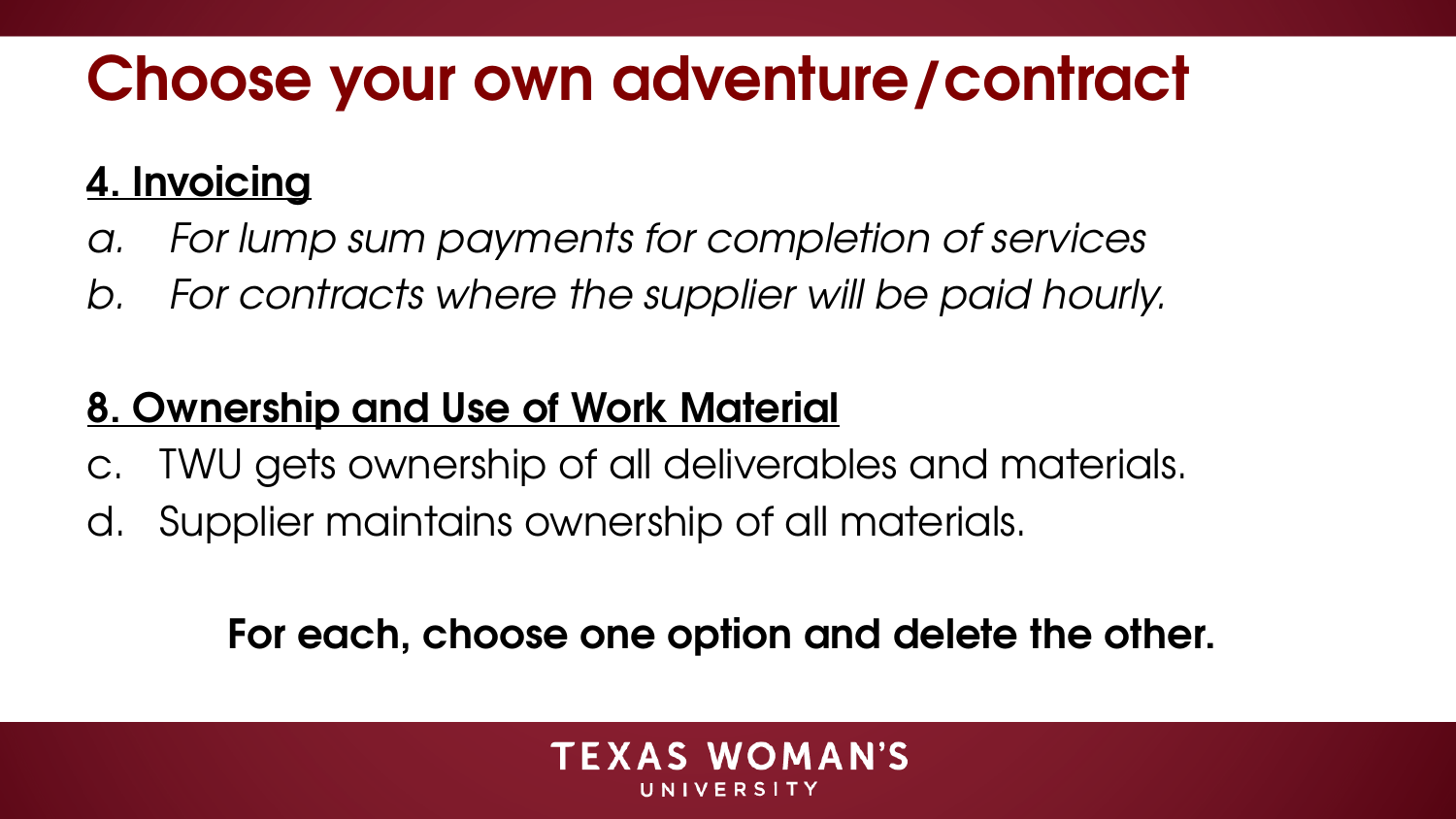

# Choose your own adventure/contract
4. Invoicing
For lump sum payments for completion of services
For contracts where the supplier will be paid hourly.

8. Ownership and Use of Work Material
TWU gets ownership of all deliverables and materials.
Supplier maintains ownership of all materials.

For each, choose one option and delete the other.